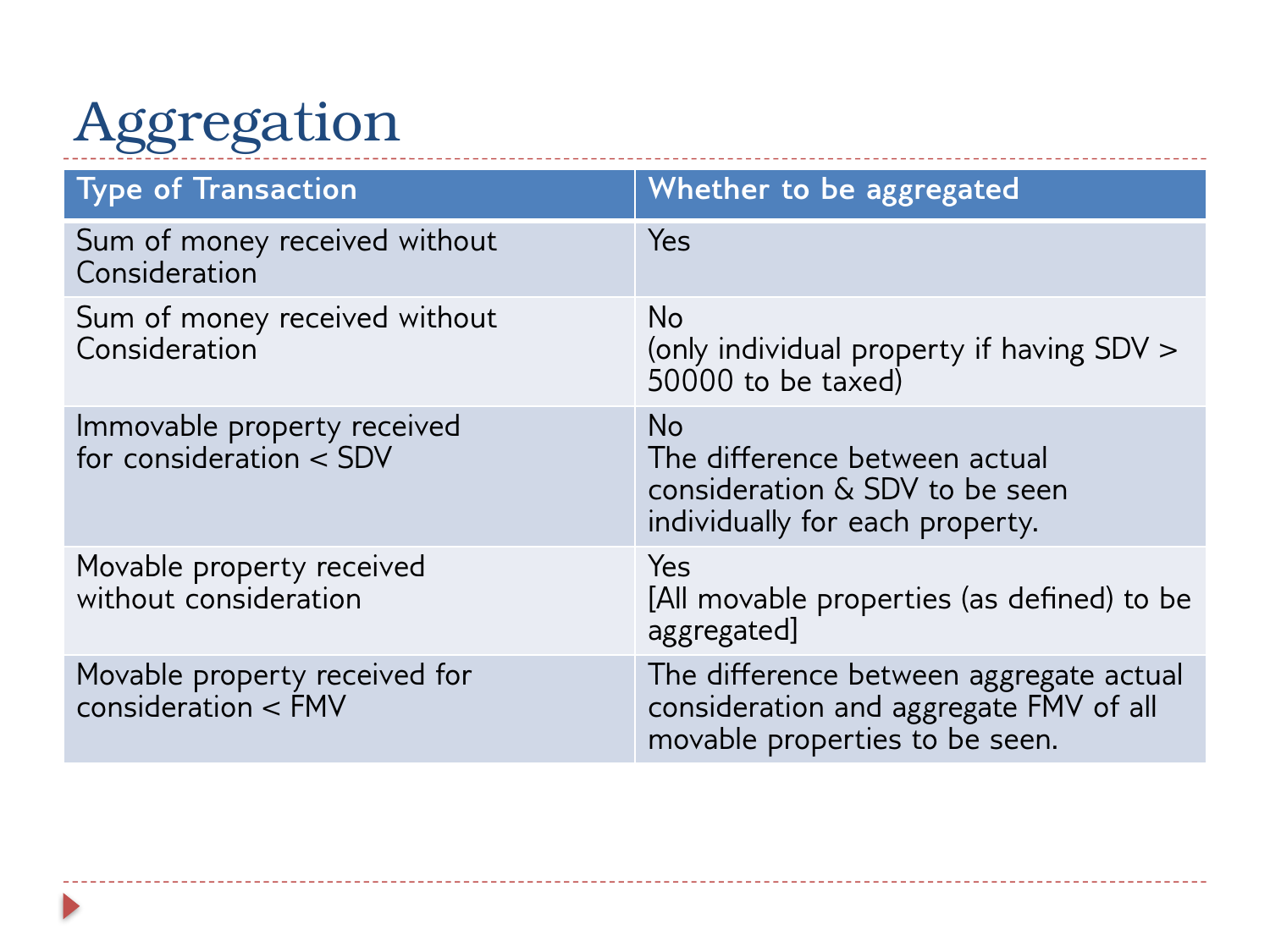

# Aggregation
| Type of Transaction | Whether to be aggregated |
| --- | --- |
| Sum of money received without Consideration | Yes |
| Sum of money received without Consideration | No (only individual property if having SDV > 50000 to be taxed) |
| Immovable property received for consideration < SDV | No The difference between actual consideration & SDV to be seen individually for each property. |
| Movable property received without consideration | Yes [All movable properties (as defined) to be aggregated] |
| Movable property received for consideration < FMV | The difference between aggregate actual consideration and aggregate FMV of all movable properties to be seen. |